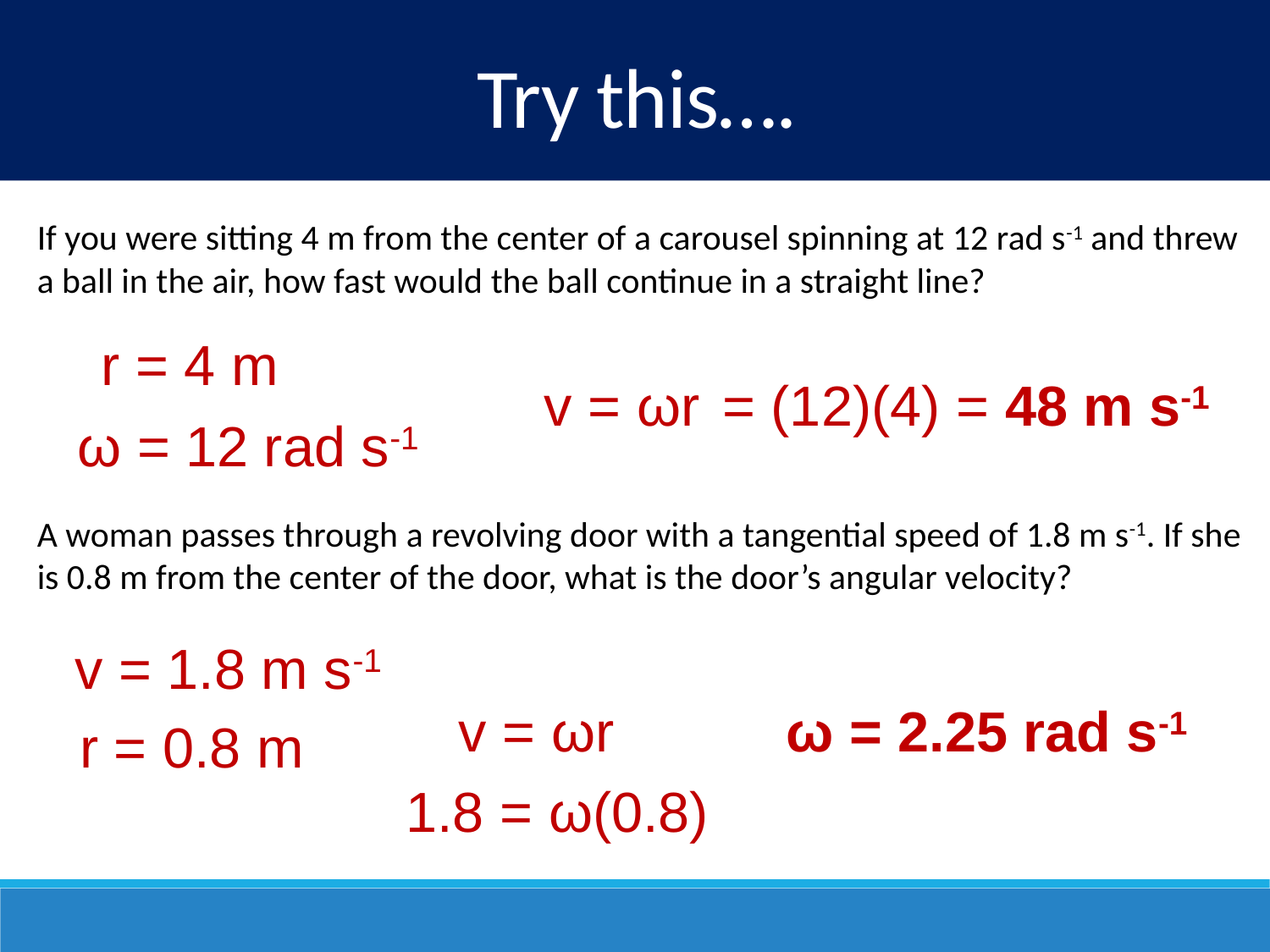

Try this….
If you were sitting 4 m from the center of a carousel spinning at 12 rad s-1 and threw a ball in the air, how fast would the ball continue in a straight line?

A woman passes through a revolving door with a tangential speed of 1.8 m s-1. If she is 0.8 m from the center of the door, what is the door’s angular velocity?

r = 4 m
= (12)(4) = 48 m s-1
v = ωr
ω = 12 rad s-1
v = 1.8 m s-1
v = ωr
ω = 2.25 rad s-1
r = 0.8 m
1.8 = ω(0.8)